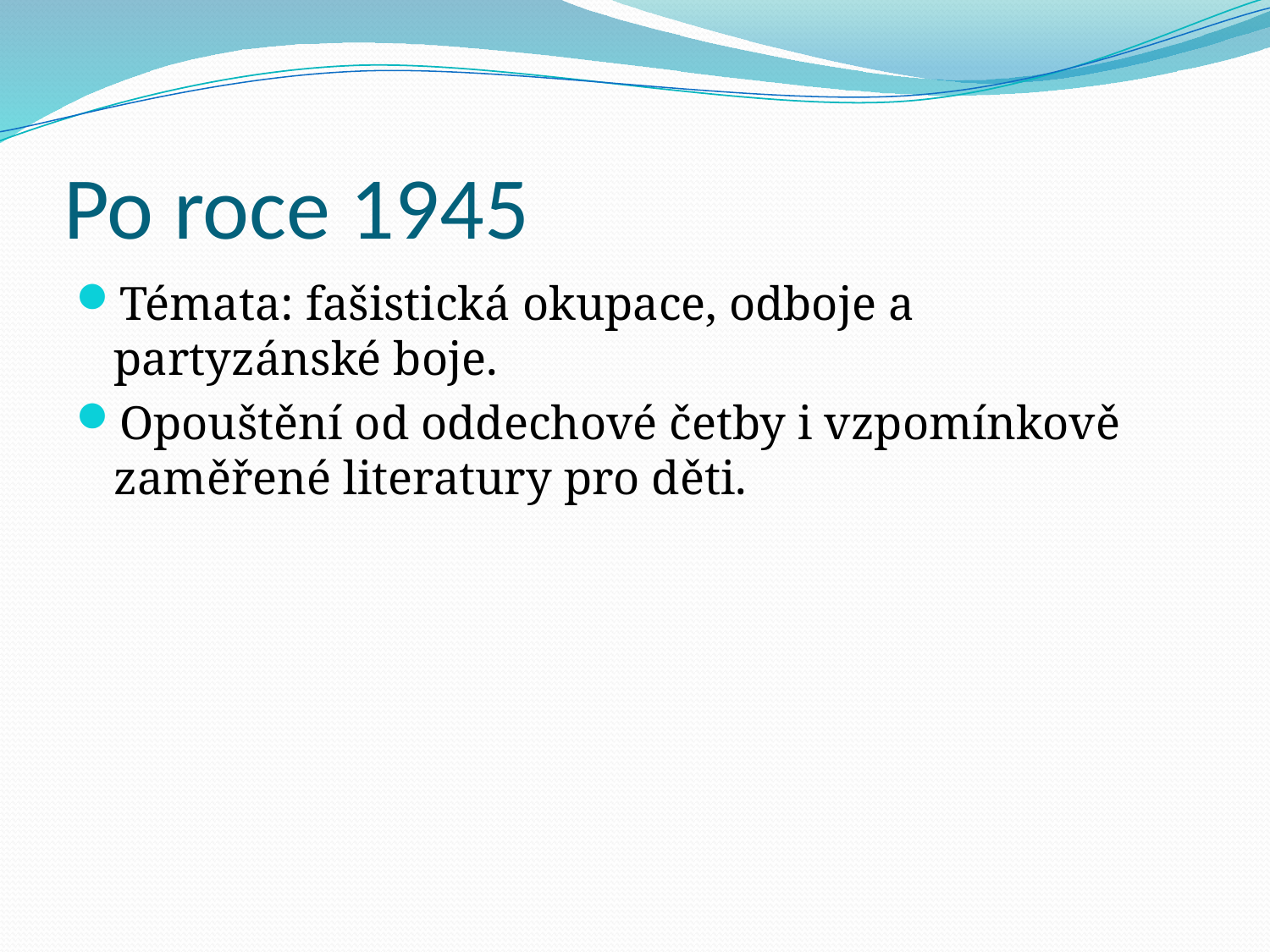

# Po roce 1945
Témata: fašistická okupace, odboje a partyzánské boje.
Opouštění od oddechové četby i vzpomínkově zaměřené literatury pro děti.